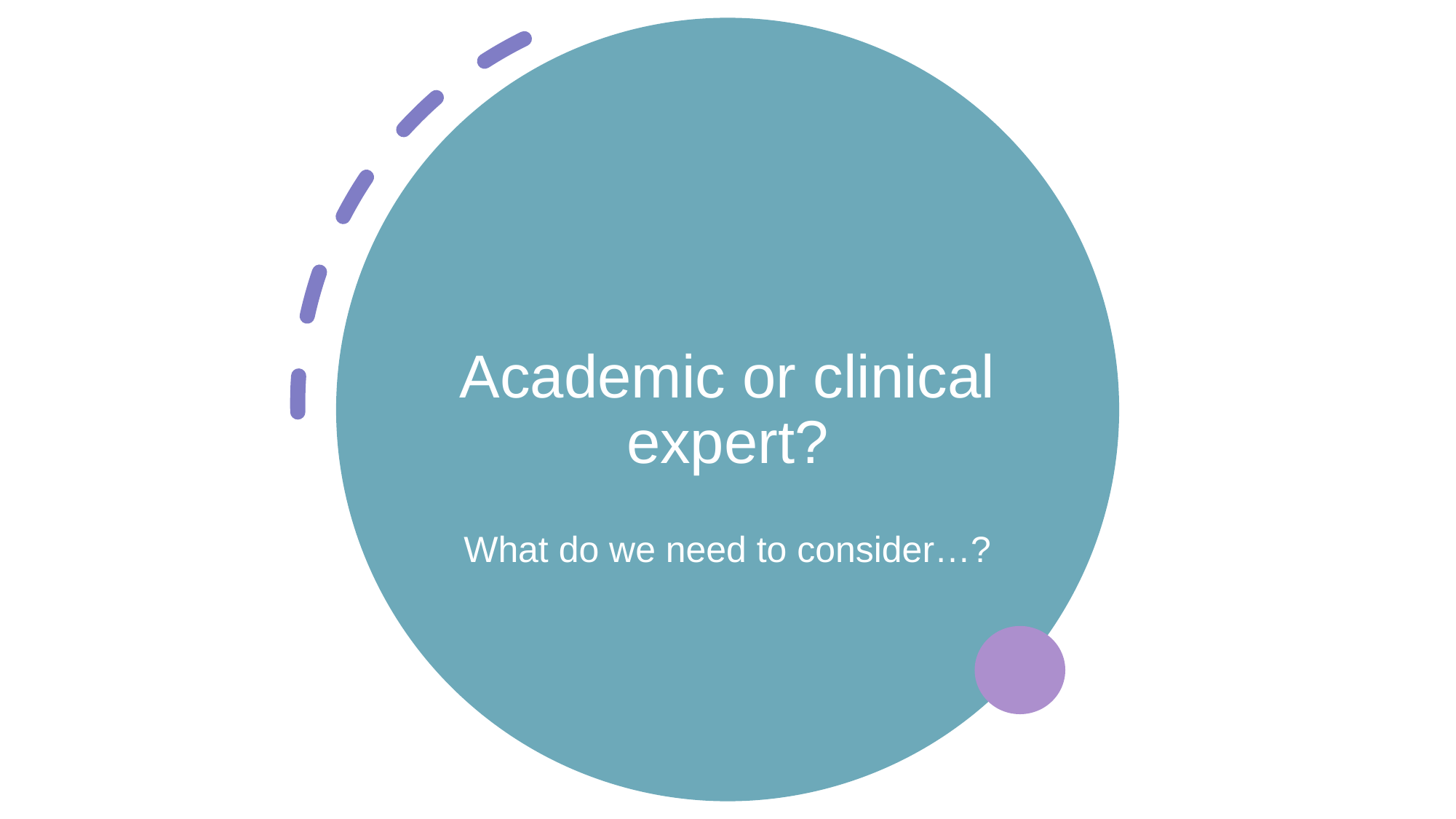

# Academic or clinical expert?
What do we need to consider…?